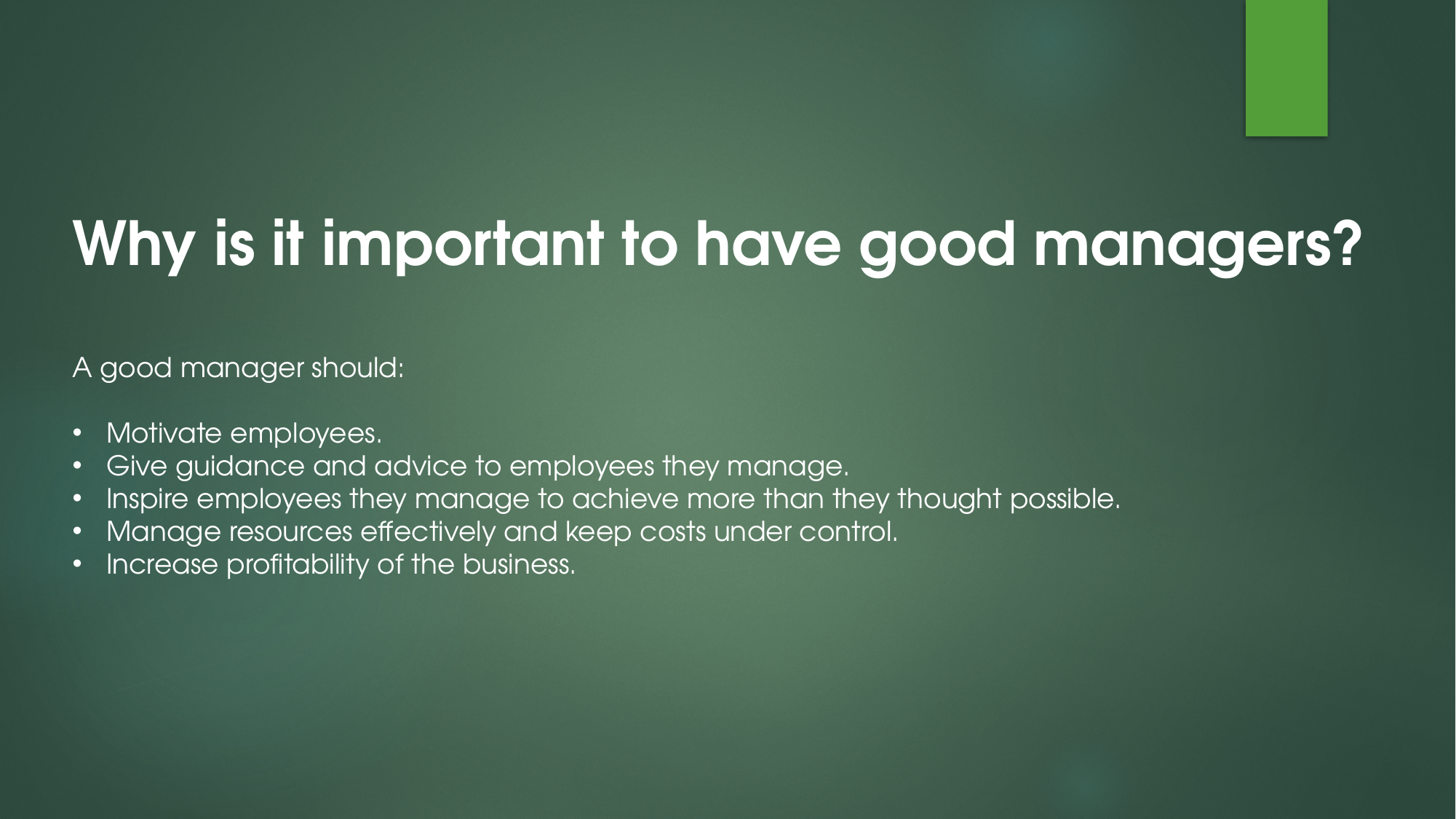

Why is it important to have good managers?

A good manager should:

Motivate employees.
Give guidance and advice to employees they manage.
Inspire employees they manage to achieve more than they thought possible.
Manage resources effectively and keep costs under control.
Increase profitability of the business.